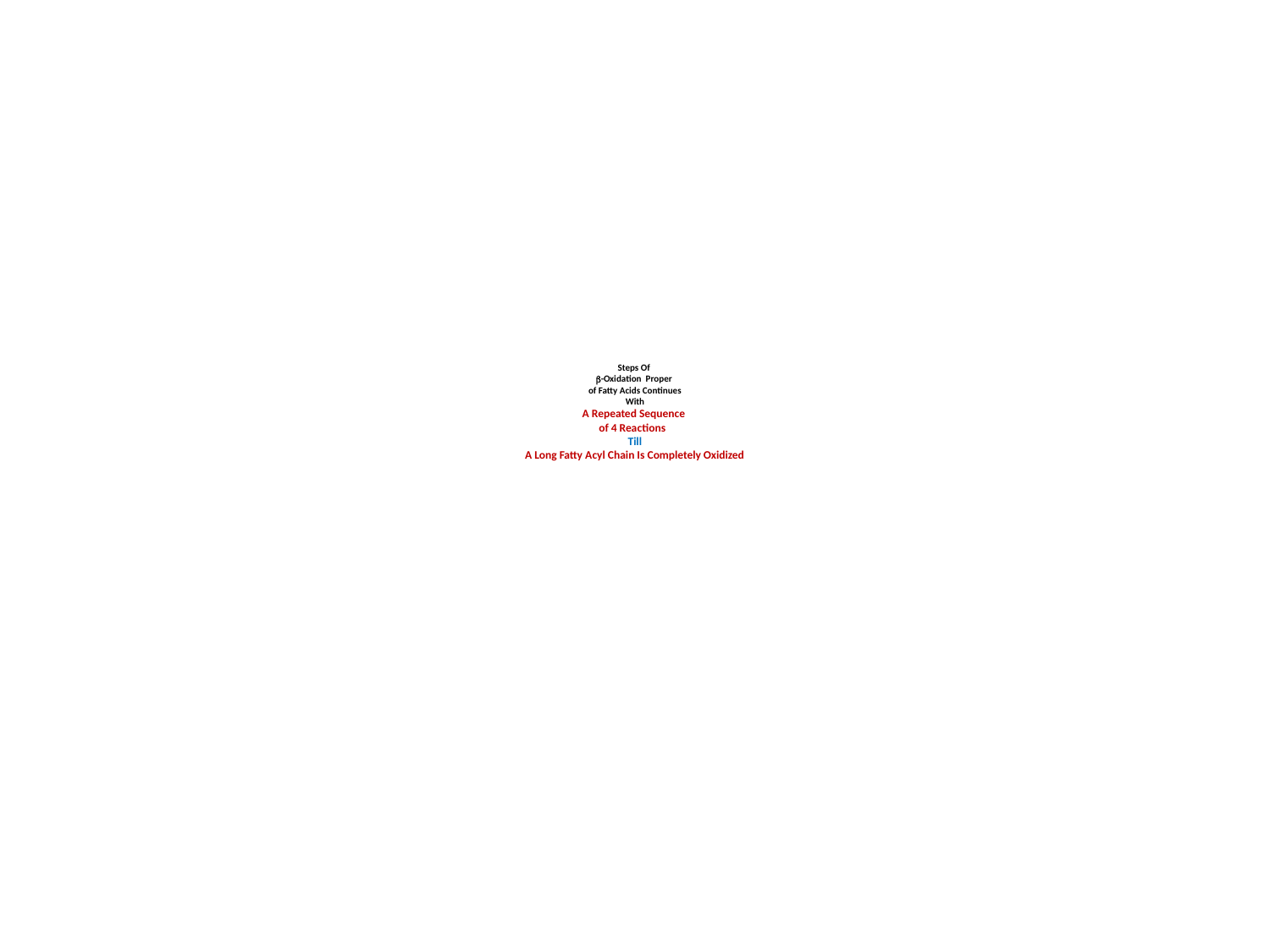

# Steps Of β-Oxidation  Proper of Fatty Acids Continues With A Repeated Sequence of 4 Reactions Till A Long Fatty Acyl Chain Is Completely Oxidized